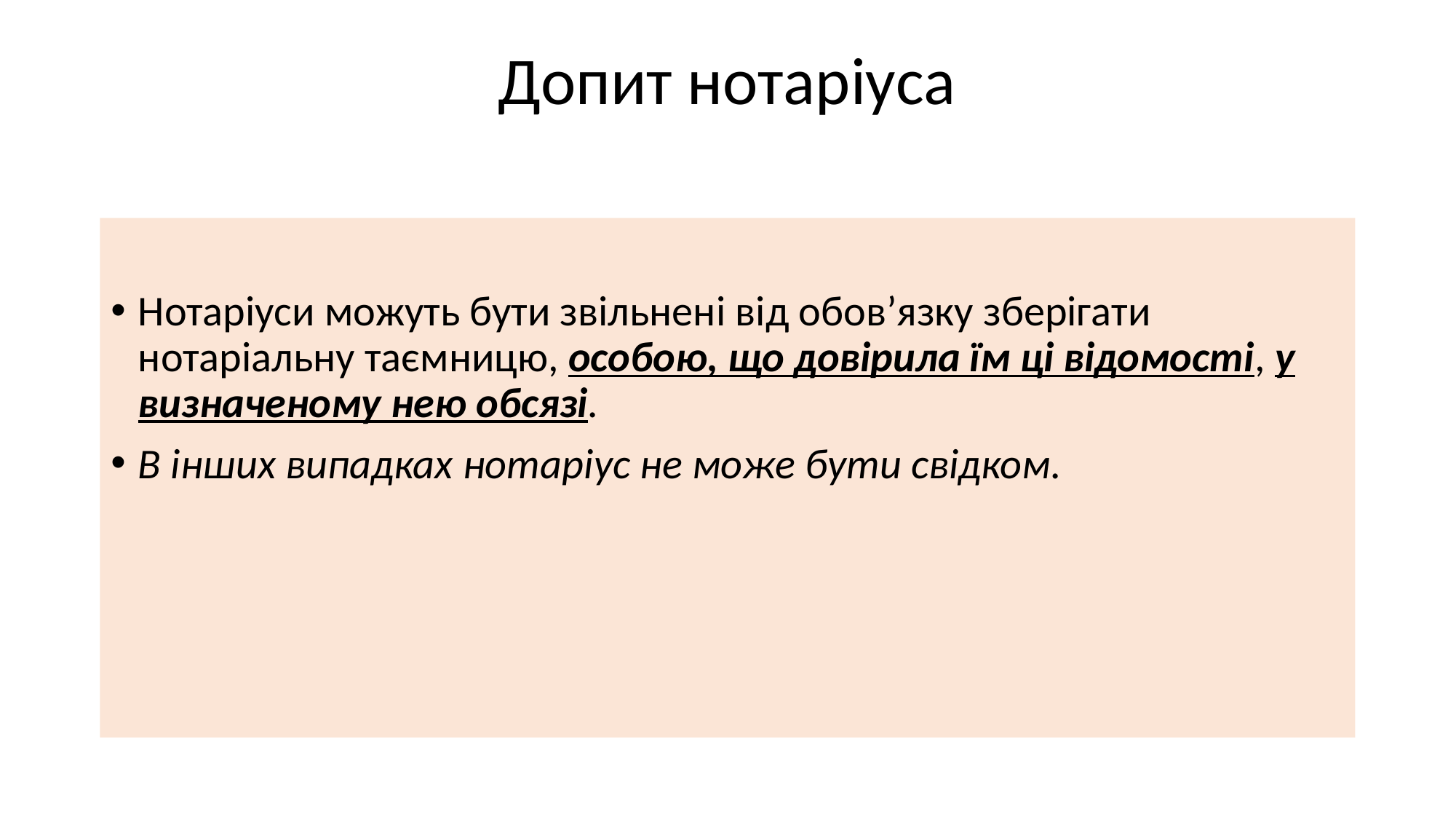

# Допит нотаріуса

Нотаріуси можуть бути звільнені від обов’язку зберігати нотаріальну таємницю, особою, що довірила їм ці відомості, у визначеному нею обсязі.
В інших випадках нотаріус не може бути свідком.